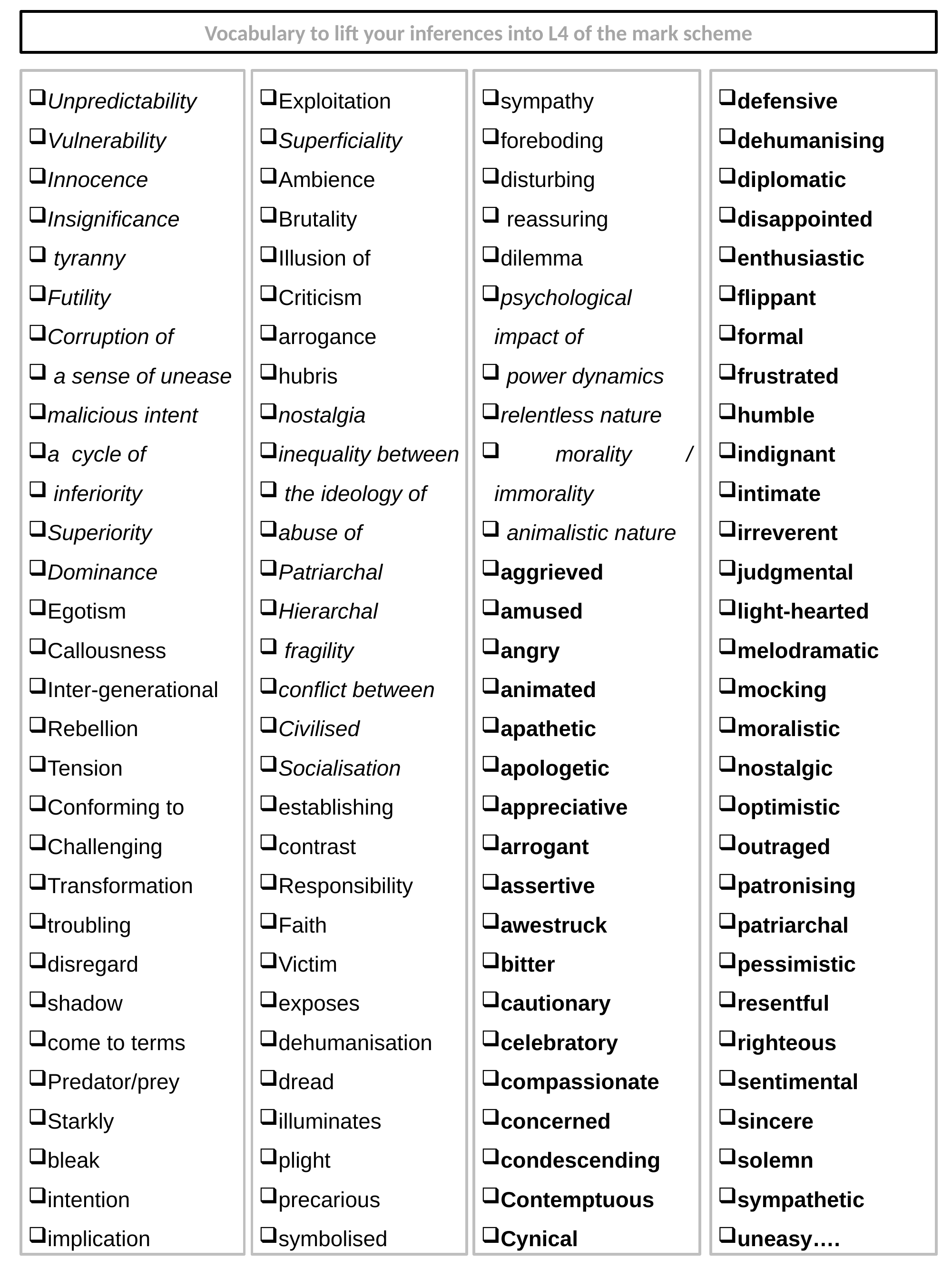

Vocabulary to lift your inferences into L4 of the mark scheme
sympathy
foreboding
disturbing
 reassuring
dilemma
psychological impact of
 power dynamics
relentless nature
 morality / immorality
 animalistic nature
aggrieved
amused
angry
animated
apathetic
apologetic
appreciative
arrogant
assertive
awestruck
bitter
cautionary
celebratory
compassionate
concerned
condescending
Contemptuous
Cynical
Unpredictability
Vulnerability
Innocence
Insignificance
 tyranny
Futility
Corruption of
 a sense of unease
malicious intent
a  cycle of
 inferiority
Superiority
Dominance
Egotism
Callousness
Inter-generational
Rebellion
Tension
Conforming to
Challenging
Transformation
troubling
disregard
shadow
come to terms
Predator/prey
Starkly
bleak
intention
implication
Exploitation
Superficiality
Ambience
Brutality
Illusion of
Criticism
arrogance
hubris
nostalgia
inequality between
 the ideology of
abuse of
Patriarchal
Hierarchal
 fragility
conflict between
Civilised
Socialisation
establishing
contrast
Responsibility
Faith
Victim
exposes
dehumanisation
dread
illuminates
plight
precarious
symbolised
defensive
dehumanising
diplomatic
disappointed
enthusiastic
flippant
formal
frustrated
humble
indignant
intimate
irreverent
judgmental
light-hearted
melodramatic
mocking
moralistic
nostalgic
optimistic
outraged
patronising
patriarchal
pessimistic
resentful
righteous
sentimental
sincere
solemn
sympathetic
uneasy….